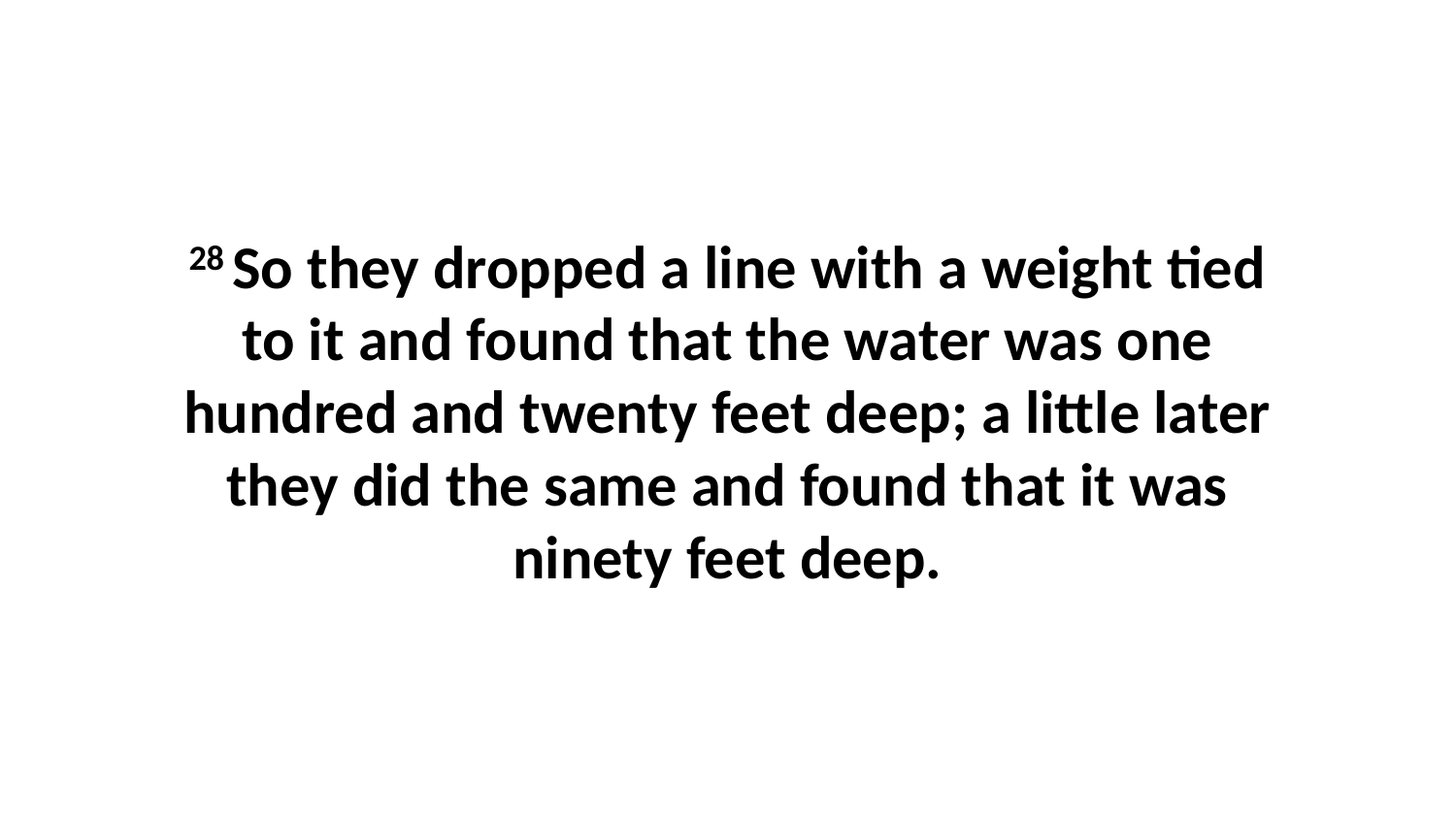

28 So they dropped a line with a weight tied to it and found that the water was one hundred and twenty feet deep; a little later they did the same and found that it was ninety feet deep.